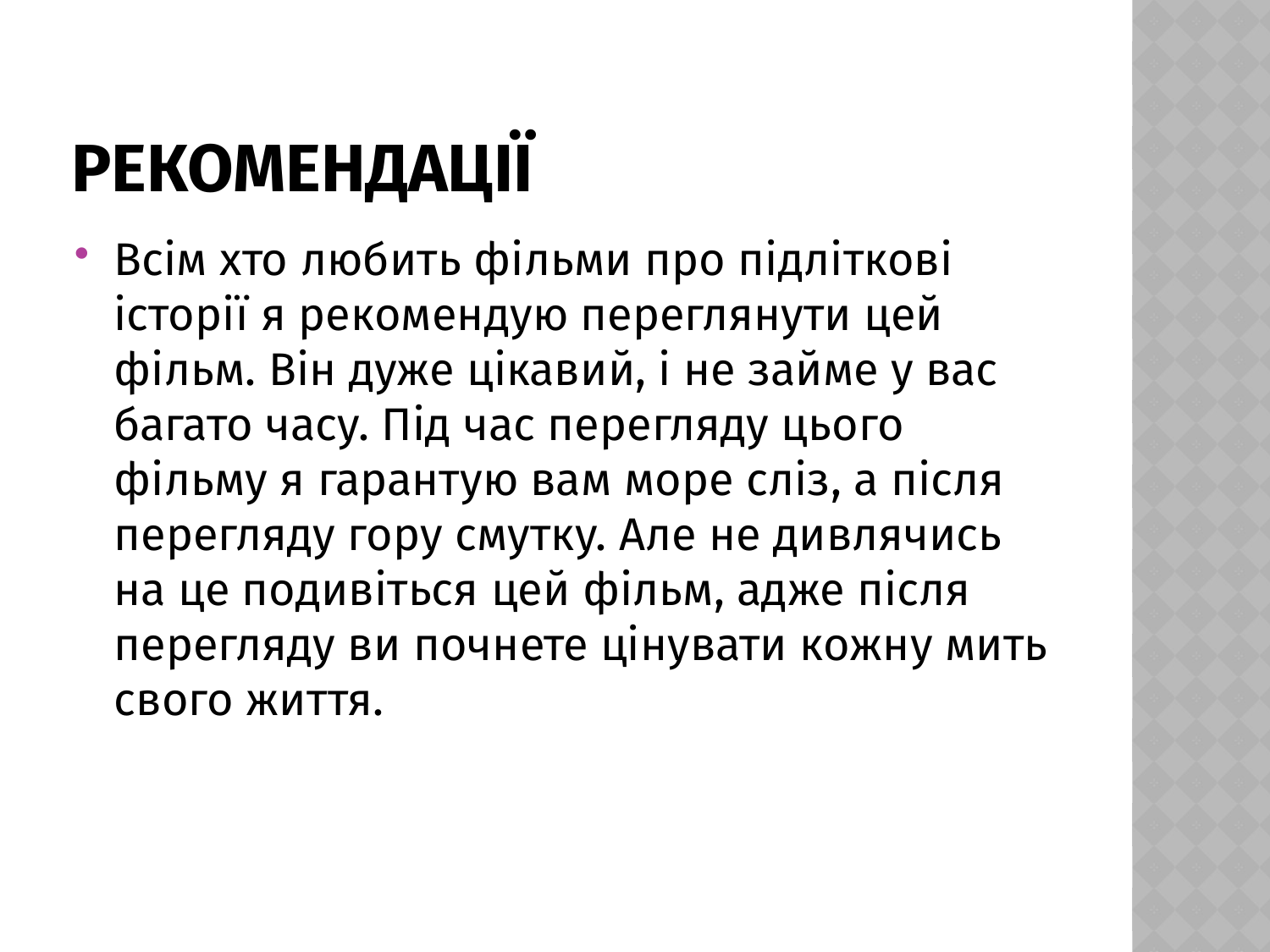

# рекомендації
Всім хто любить фільми про підліткові історії я рекомендую переглянути цей фільм. Він дуже цікавий, і не займе у вас багато часу. Під час перегляду цього фільму я гарантую вам море сліз, а після перегляду гору смутку. Але не дивлячись на це подивіться цей фільм, адже після перегляду ви почнете цінувати кожну мить свого життя.